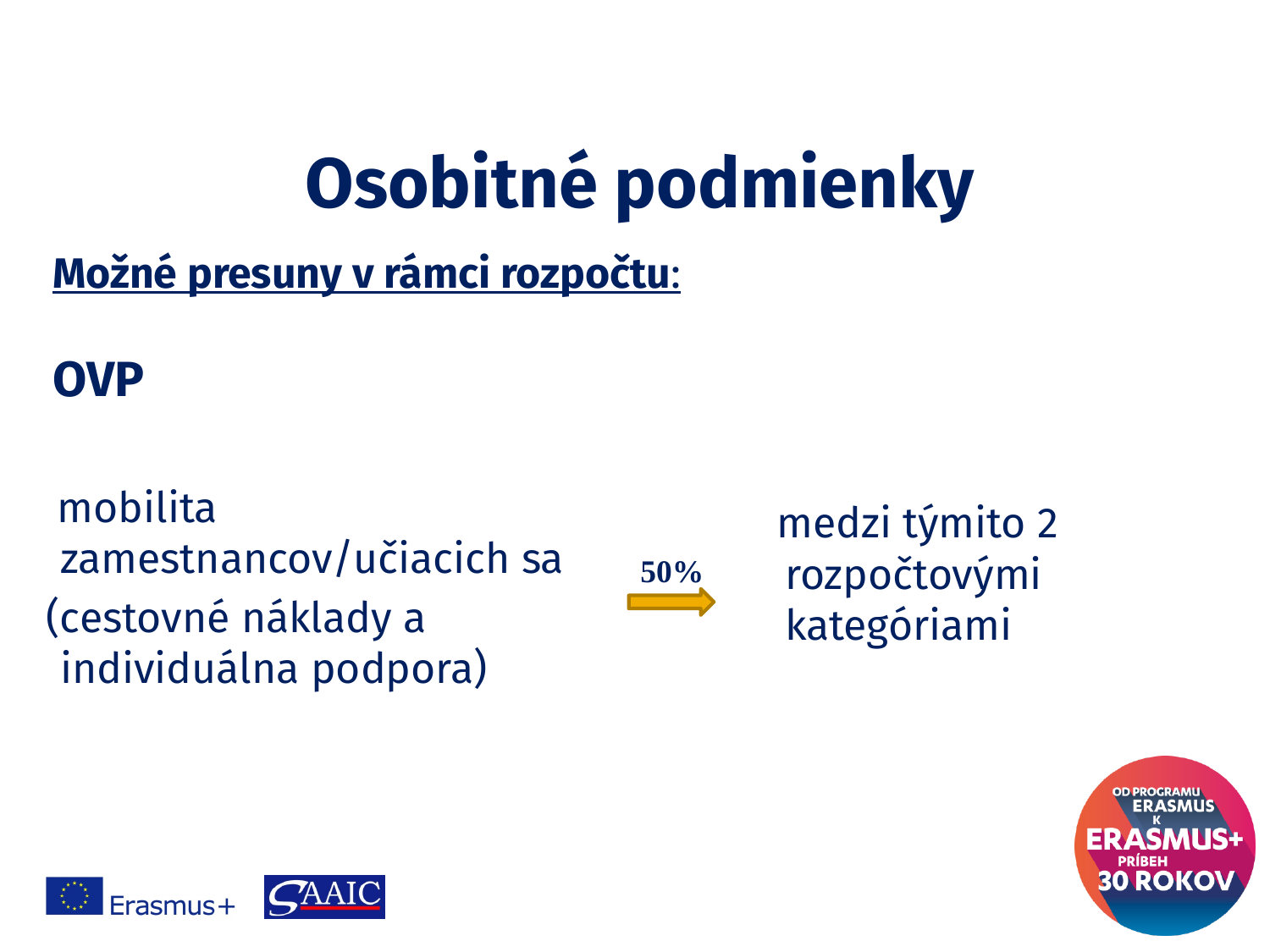

Osobitné podmienky

Možné presuny v rámci rozpočtu:

OVP

   medzi týmito 2 rozpočtovými kategóriami

    mobilita zamestnancov/učiacich sa
   (cestovné náklady a individuálna podpora)
50%